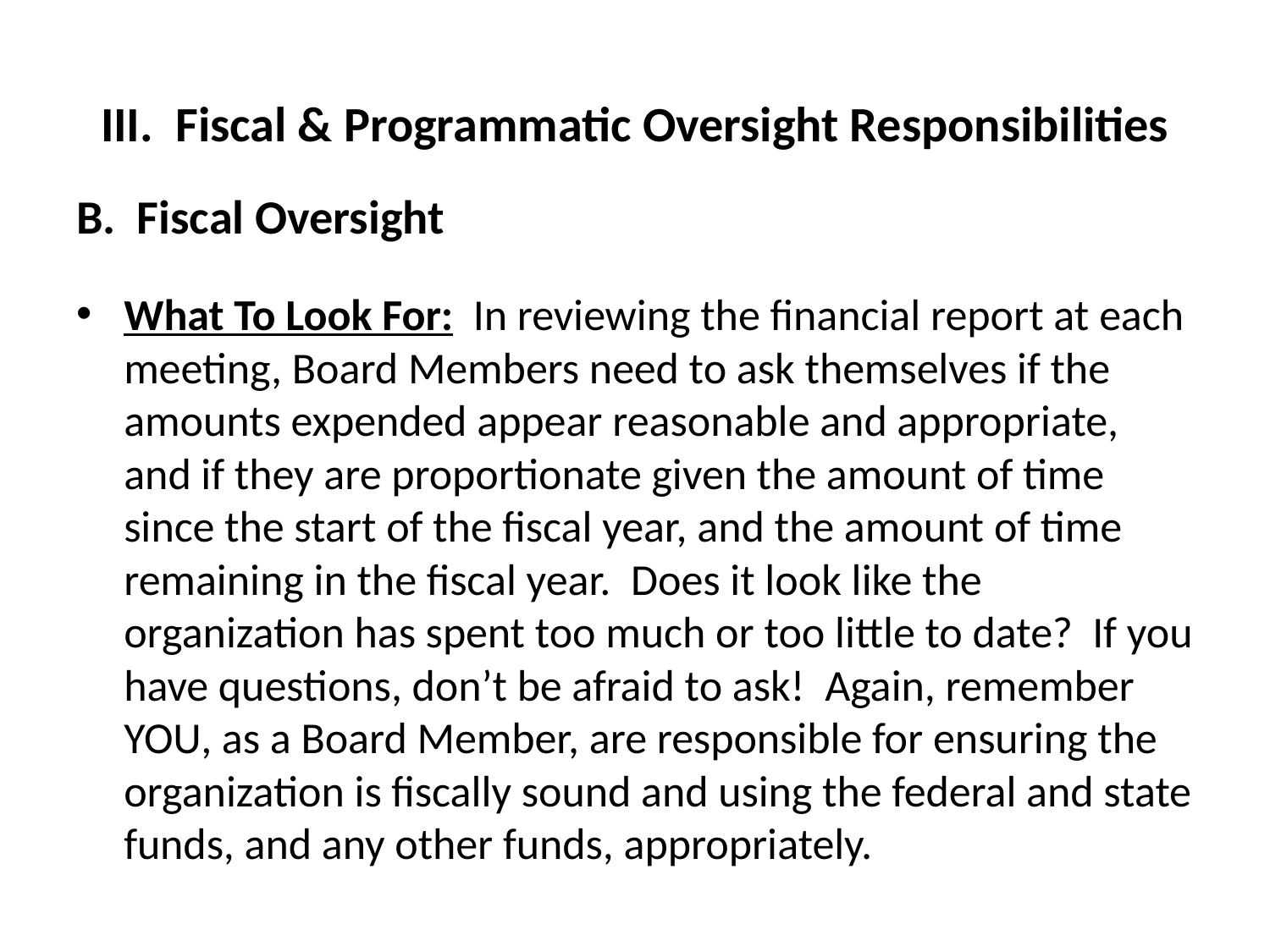

# III.  Fiscal & Programmatic Oversight Responsibilities
B.  Fiscal Oversight

What To Look For:  In reviewing the financial report at each meeting, Board Members need to ask themselves if the amounts expended appear reasonable and appropriate, and if they are proportionate given the amount of time since the start of the fiscal year, and the amount of time remaining in the fiscal year.  Does it look like the organization has spent too much or too little to date?  If you have questions, don’t be afraid to ask!  Again, remember YOU, as a Board Member, are responsible for ensuring the organization is fiscally sound and using the federal and state funds, and any other funds, appropriately.